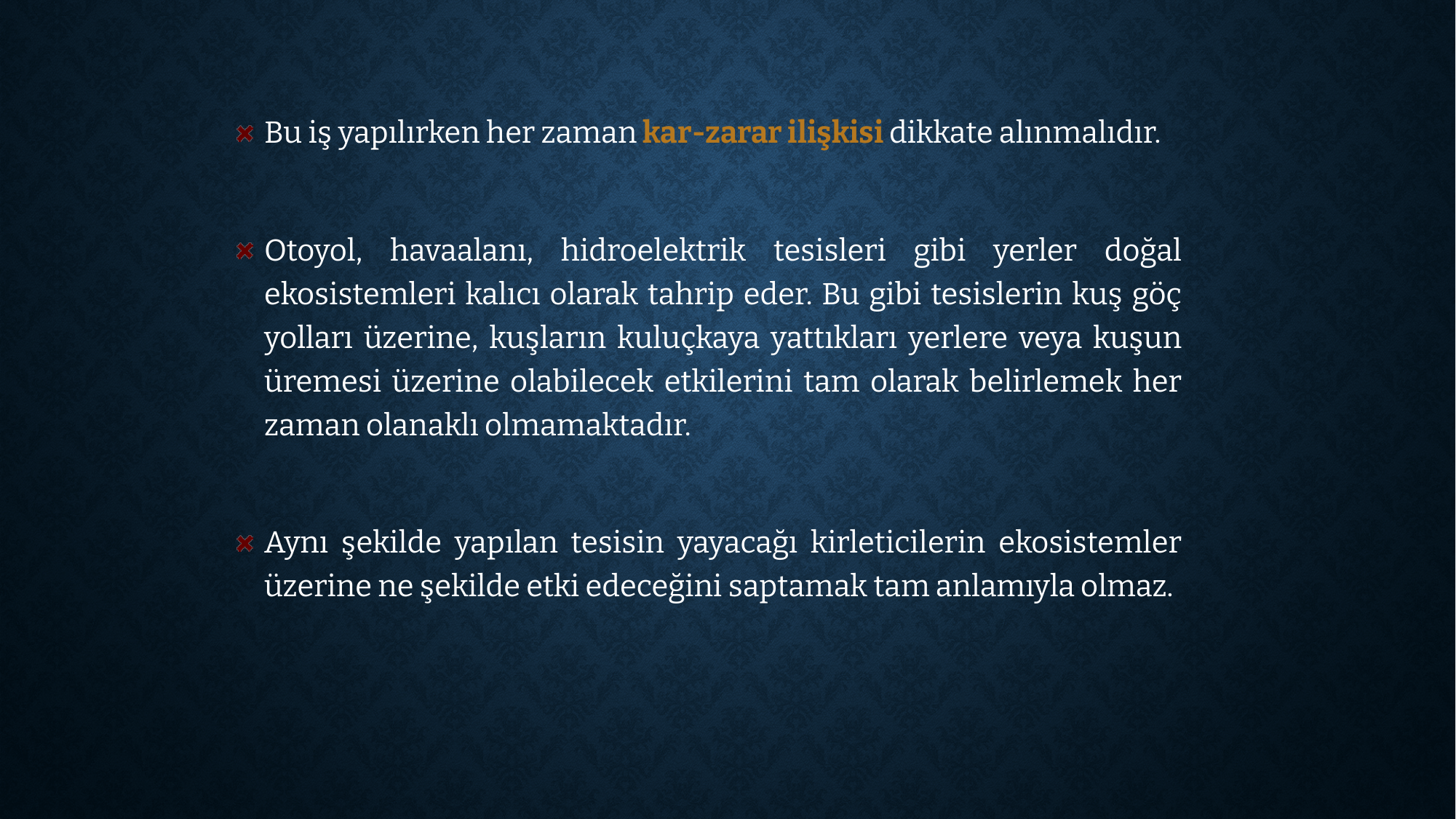

Bu iş yapılırken her zaman kar-zarar ilişkisi dikkate alınmalıdır.

Otoyol, havaalanı, hidroelektrik tesisleri gibi yerler doğal ekosistemleri kalıcı olarak tahrip eder. Bu gibi tesislerin kuş göç yolları üzerine, kuşların kuluçkaya yattıkları yerlere veya kuşun üremesi üzerine olabilecek etkilerini tam olarak belirlemek her zaman olanaklı olmamaktadır.

Aynı şekilde yapılan tesisin yayacağı kirleticilerin ekosistemler üzerine ne şekilde etki edeceğini saptamak tam anlamıyla olmaz.